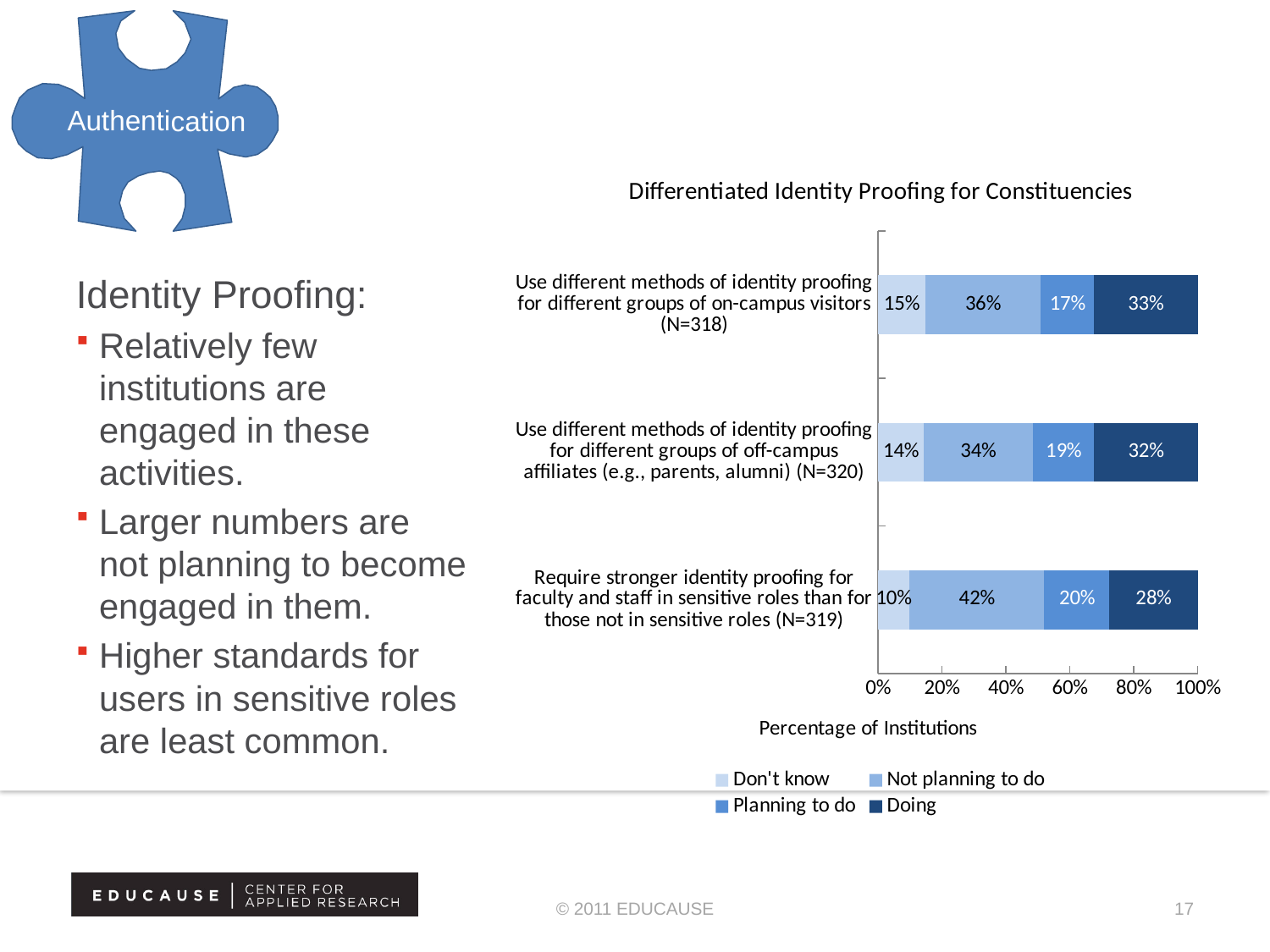

Authentication

### Chart: Differentiated Identity Proofing for Constituencies

| Category | Don't know | Not planning to do | Planning to do | Doing |
|---|---|---|---|---|
| Require stronger identity proofing for faculty and staff in sensitive roles than for those not in sensitive roles (N=319) | 0.09700000000000004 | 0.4230000000000003 | 0.20400000000000001 | 0.276 |
| Use different methods of identity proofing for different groups of off-campus affiliates (e.g., parents, alumni) (N=320) | 0.14200000000000004 | 0.3430000000000001 | 0.19200000000000003 | 0.32400000000000073 |
| Use different methods of identity proofing for different groups of on-campus visitors (N=318) | 0.1470000000000002 | 0.3630000000000003 | 0.16600000000000004 | 0.32500000000000073 |
Identity Proofing:
Relatively few institutions are engaged in these activities.
Larger numbers are not planning to become engaged in them.
Higher standards for users in sensitive roles are least common.

© 2011 EDUCAUSE
17